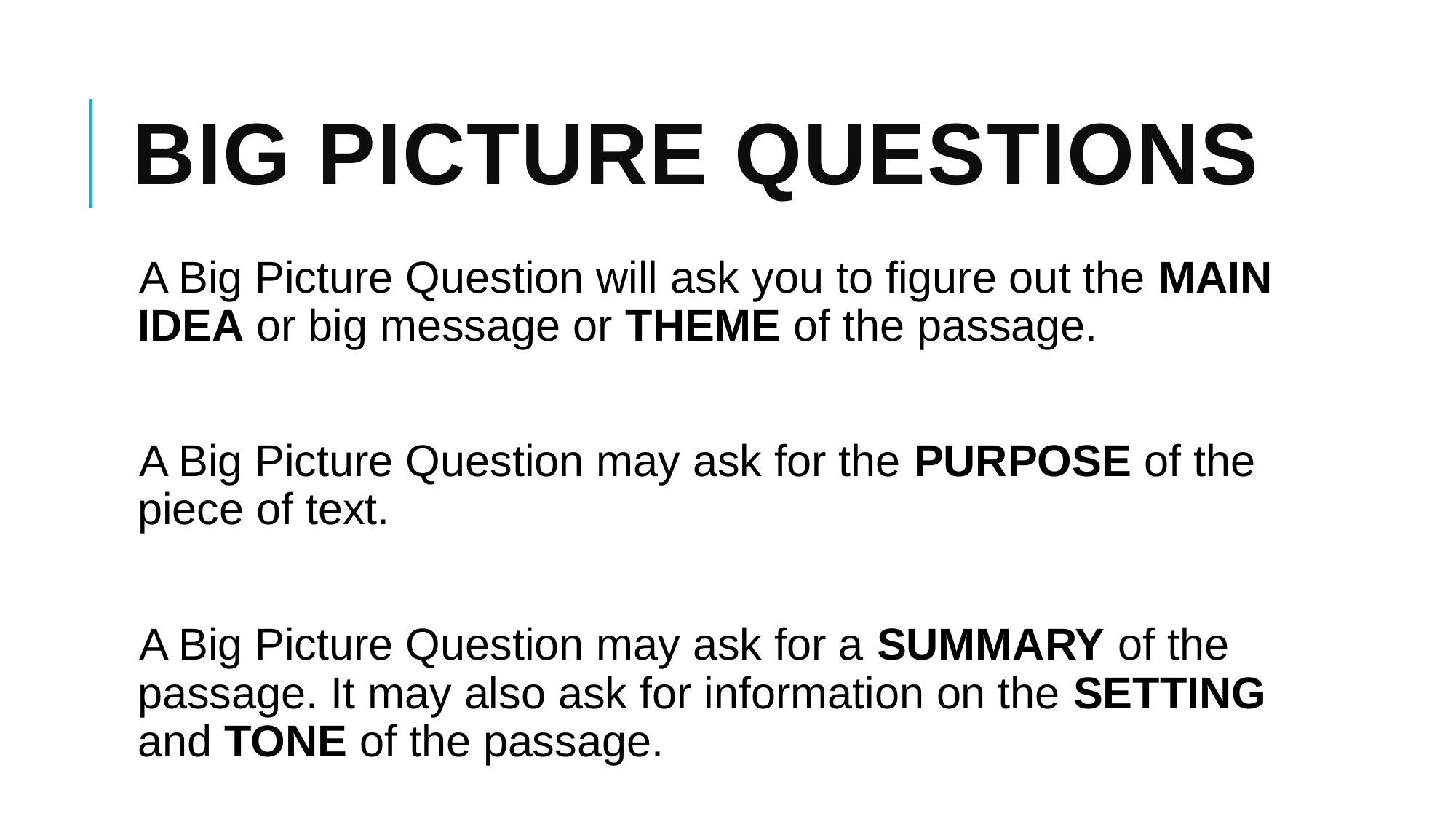

# Big picture questions
A Big Picture Question will ask you to figure out the MAIN IDEA or big message or THEME of the passage.

A Big Picture Question may ask for the PURPOSE of the piece of text.

A Big Picture Question may ask for a SUMMARY of the passage. It may also ask for information on the SETTING and TONE of the passage.